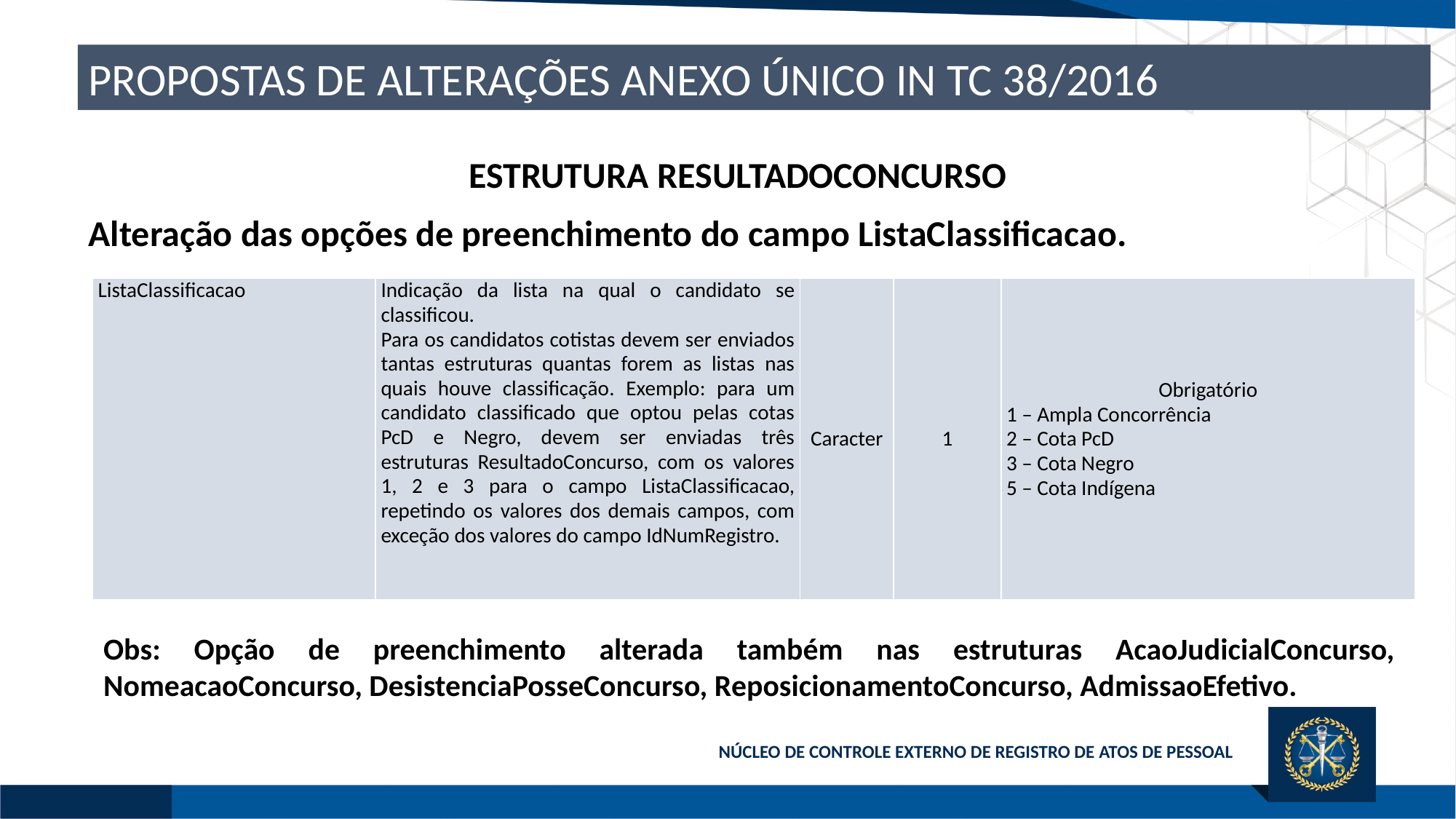

PROPOSTAS DE ALTERAÇÕES ANEXO ÚNICO IN TC 38/2016
ESTRUTURA RESULTADOCONCURSO

Alteração das opções de preenchimento do campo ListaClassificacao.
| ListaClassificacao | Indicação da lista na qual o candidato se classificou. Para os candidatos cotistas devem ser enviados tantas estruturas quantas forem as listas nas quais houve classificação. Exemplo: para um candidato classificado que optou pelas cotas PcD e Negro, devem ser enviadas três estruturas ResultadoConcurso, com os valores 1, 2 e 3 para o campo ListaClassificacao, repetindo os valores dos demais campos, com exceção dos valores do campo IdNumRegistro. | Caracter | 1 | Obrigatório 1 – Ampla Concorrência 2 – Cota PcD 3 – Cota Negro 5 – Cota Indígena |
| --- | --- | --- | --- | --- |
Obs: Opção de preenchimento alterada também nas estruturas AcaoJudicialConcurso, NomeacaoConcurso, DesistenciaPosseConcurso, ReposicionamentoConcurso, AdmissaoEfetivo.
NÚCLEO DE CONTROLE EXTERNO DE REGISTRO DE ATOS DE PESSOAL